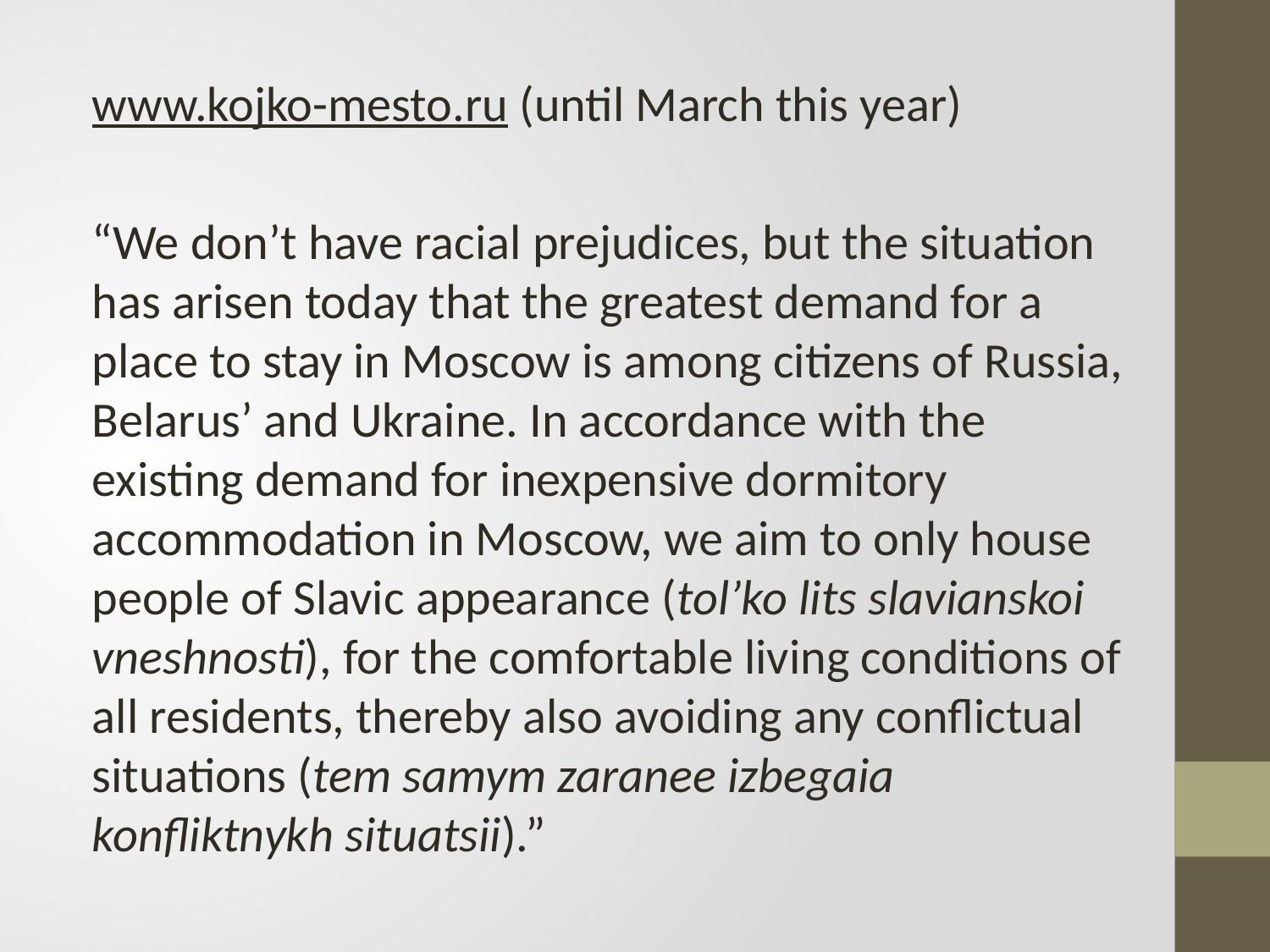

# www.kojko-mesto.ru (until March this year)

“We don’t have racial prejudices, but the situation has arisen today that the greatest demand for a place to stay in Moscow is among citizens of Russia, Belarus’ and Ukraine. In accordance with the existing demand for inexpensive dormitory accommodation in Moscow, we aim to only house people of Slavic appearance (tol’ko lits slavianskoi vneshnosti), for the comfortable living conditions of all residents, thereby also avoiding any conflictual situations (tem samym zaranee izbegaia konfliktnykh situatsii).”